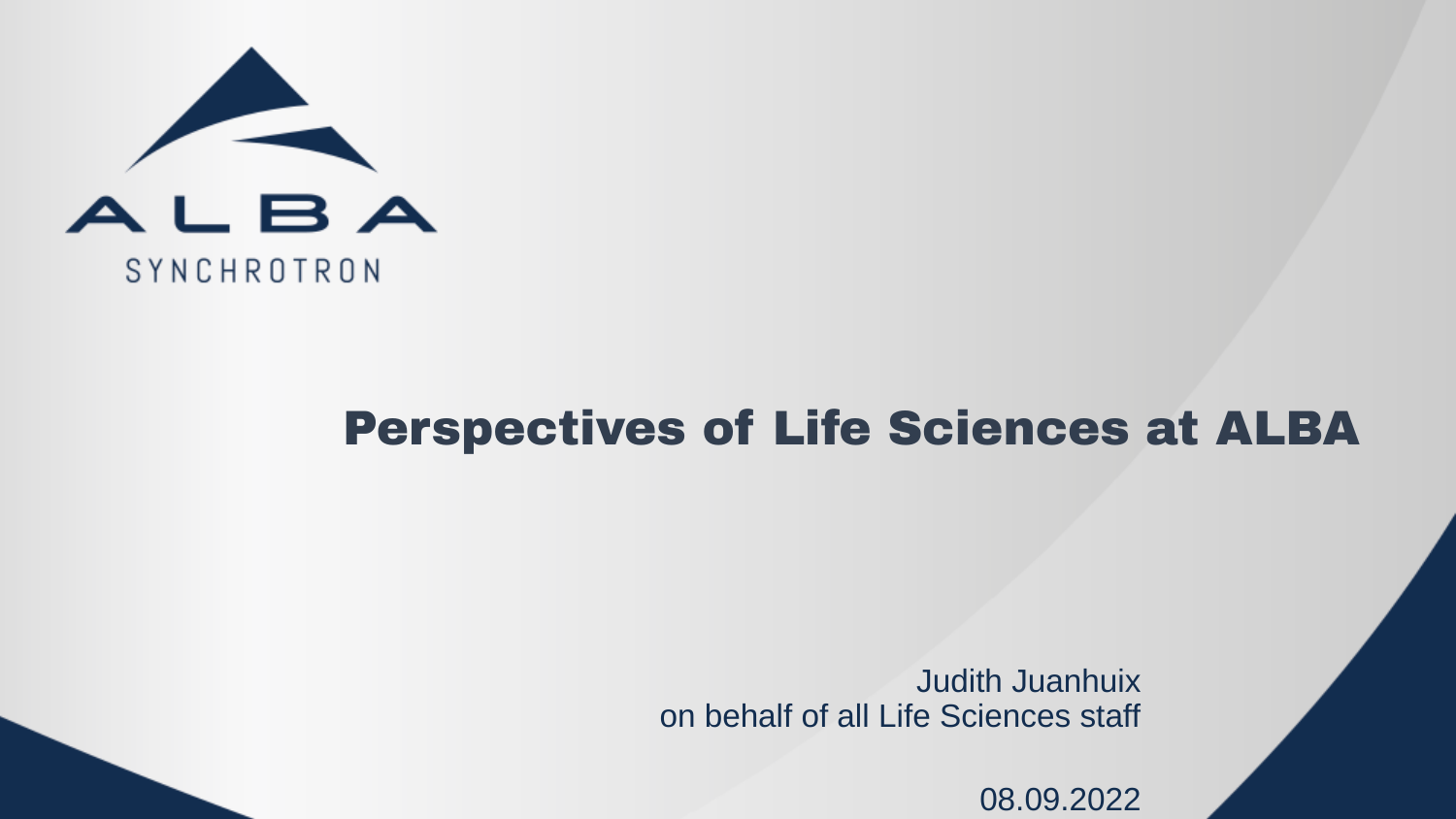

# Perspectives of Life Sciences at ALBA
Judith Juanhuix
on behalf of all Life Sciences staff
08.09.2022